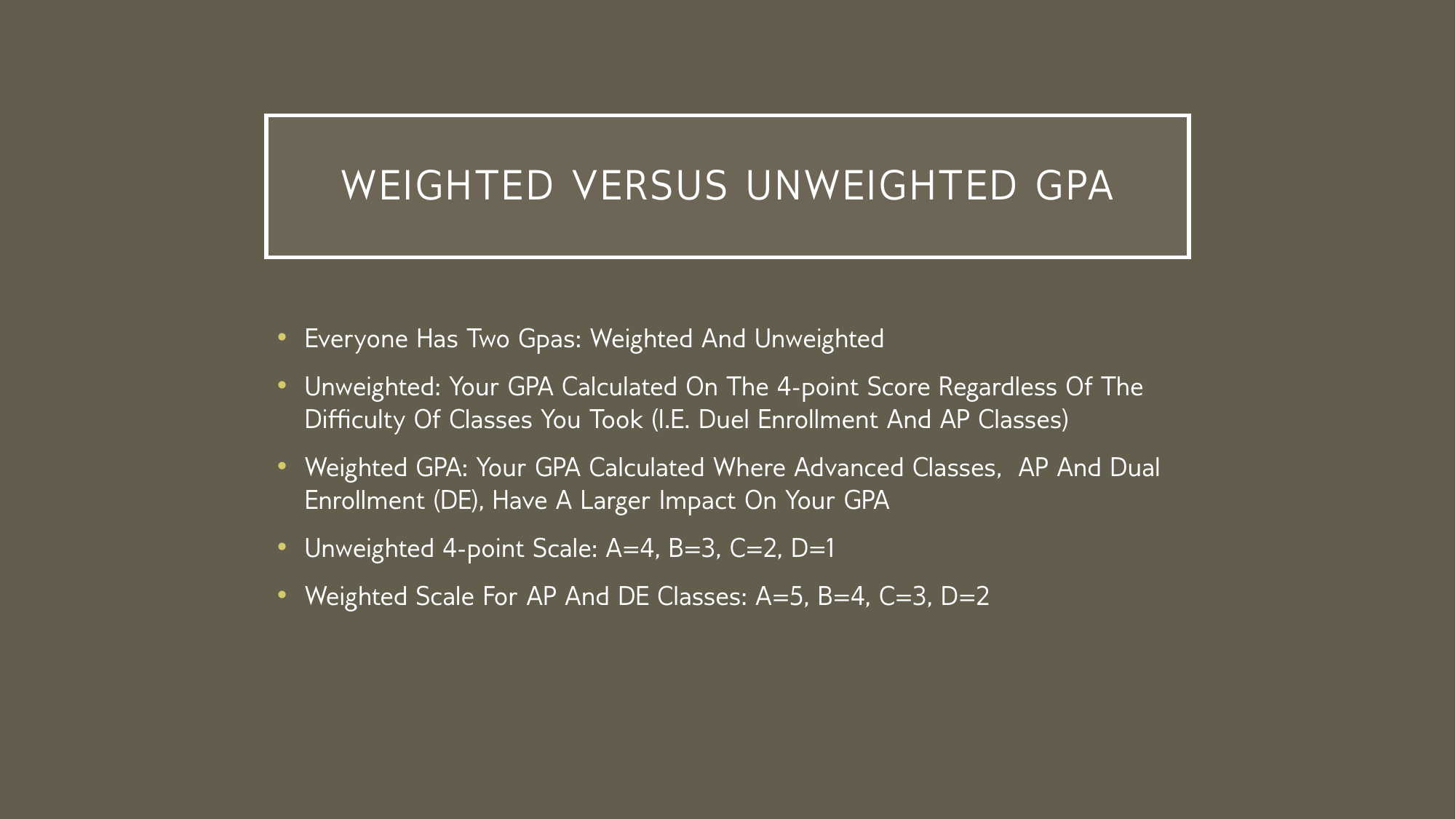

# Weighted Versus Unweighted GPA
Everyone Has Two Gpas: Weighted And Unweighted
Unweighted: Your GPA Calculated On The 4-point Score Regardless Of The Difficulty Of Classes You Took (I.E. Duel Enrollment And AP Classes)
Weighted GPA: Your GPA Calculated Where Advanced Classes,  AP And Dual Enrollment (DE), Have A Larger Impact On Your GPA
Unweighted 4-point Scale: A=4, B=3, C=2, D=1
Weighted Scale For AP And DE Classes: A=5, B=4, C=3, D=2